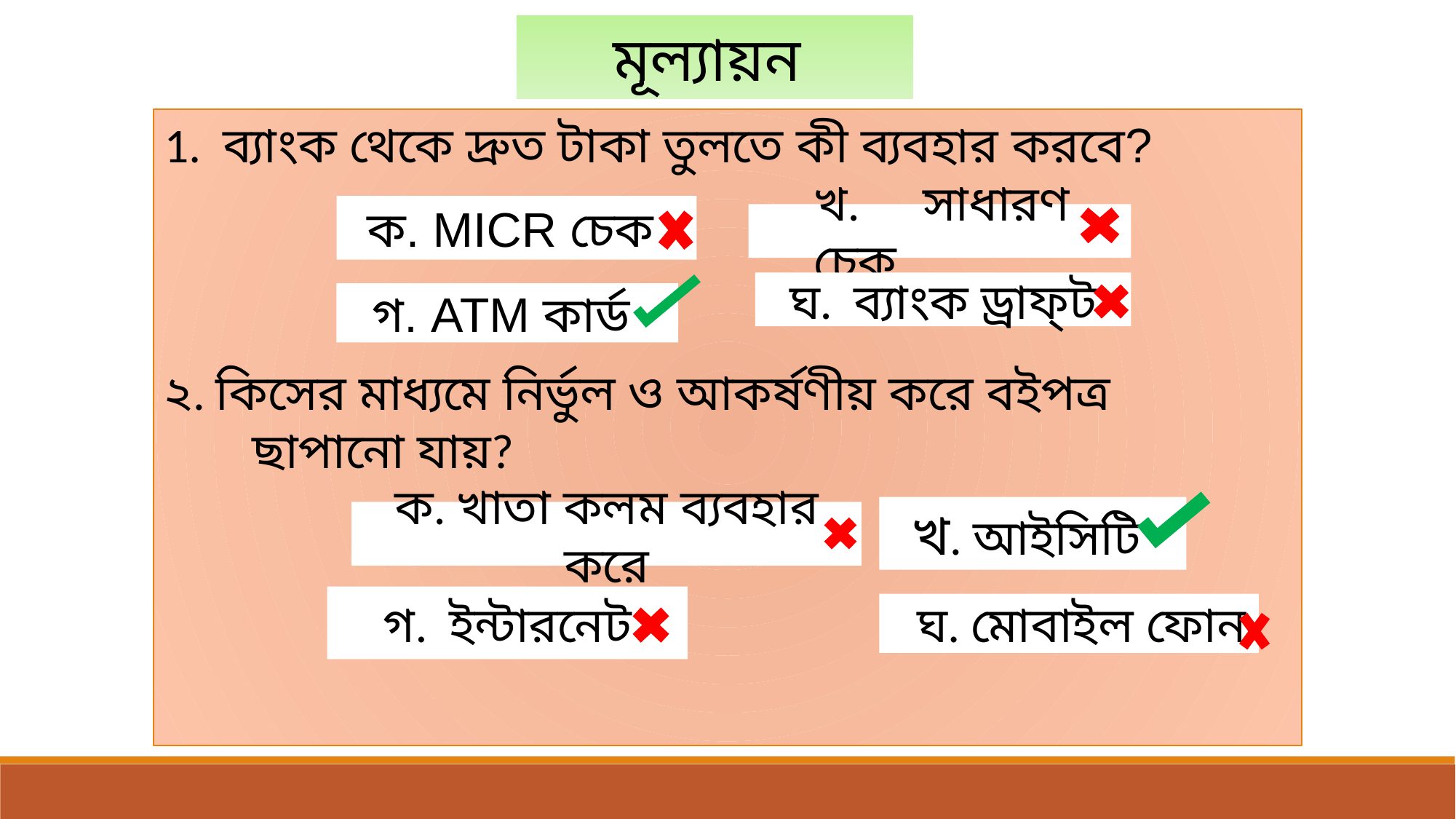

মূল্যায়ন
1.  ব্যাংক থেকে দ্রুত টাকা তুলতে কী ব্যবহার করবে?

২. কিসের মাধ্যমে নির্ভুল ও আকর্ষণীয় করে বইপত্র
       ছাপানো যায়?

ক. MICR চেক

খ. 	সাধারণ চেক
ঘ.  ব্যাংক ড্রাফ্‌ট

গ. ATM কার্ড

খ. আইসিটি

ক. খাতা কলম ব্যবহার করে

গ.  ইন্টারনেট
  ঘ. মোবাইল ফোন